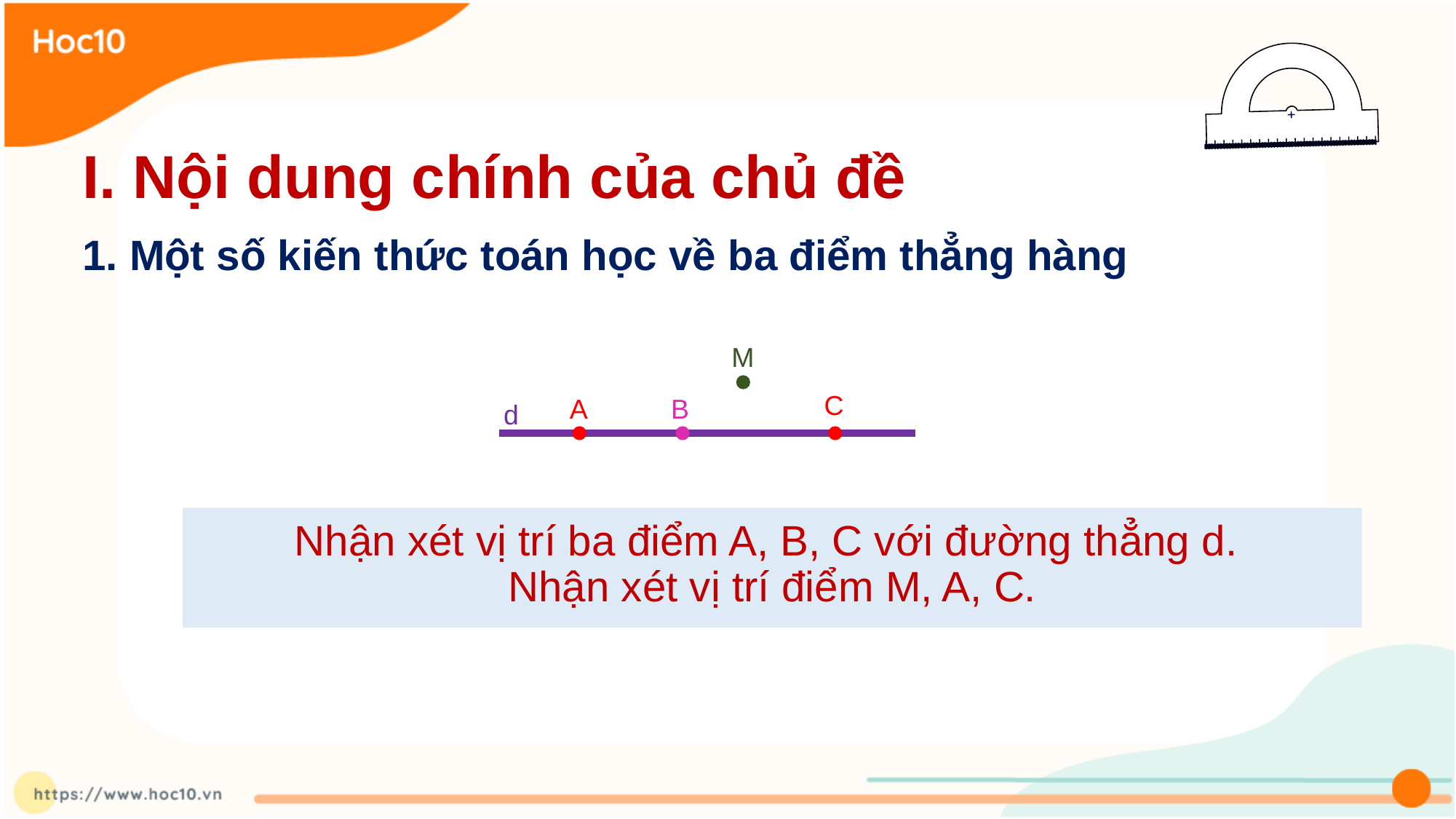

I. Nội dung chính của chủ đề
1. Một số kiến thức toán học về ba điểm thẳng hàng
M

C
A
B
d

Nhận xét vị trí ba điểm A, B, C với đường thẳng d.
Nhận xét vị trí điểm M, A, C.